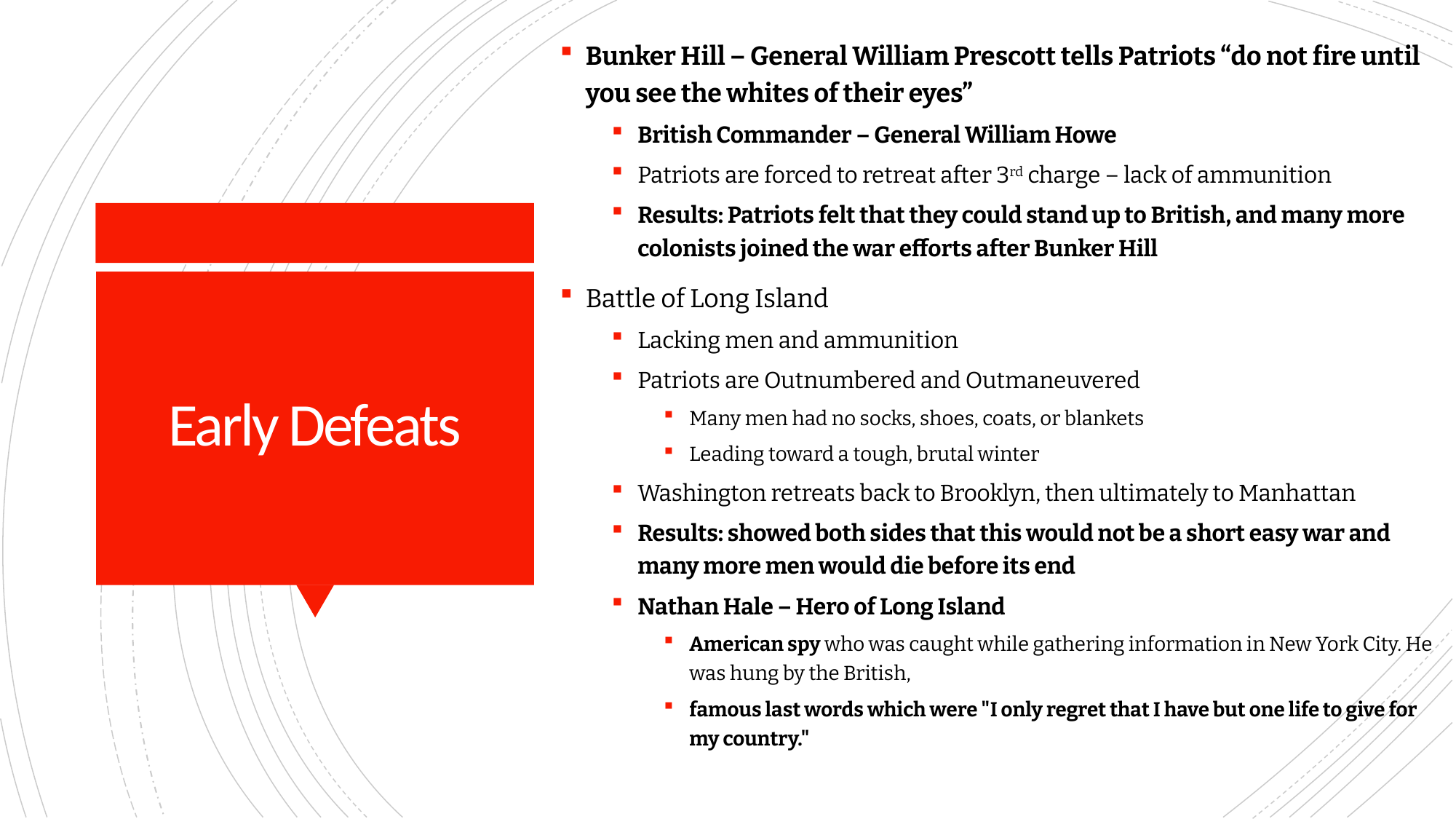

Bunker Hill – General William Prescott tells Patriots “do not fire until you see the whites of their eyes”
British Commander – General William Howe
Patriots are forced to retreat after 3rd charge – lack of ammunition
Results: Patriots felt that they could stand up to British, and many more colonists joined the war efforts after Bunker Hill
Battle of Long Island
Lacking men and ammunition
Patriots are Outnumbered and Outmaneuvered
Many men had no socks, shoes, coats, or blankets
Leading toward a tough, brutal winter
Washington retreats back to Brooklyn, then ultimately to Manhattan
Results: showed both sides that this would not be a short easy war and many more men would die before its end
Nathan Hale – Hero of Long Island
American spy who was caught while gathering information in New York City. He was hung by the British,
famous last words which were "I only regret that I have but one life to give for my country."
# Early Defeats